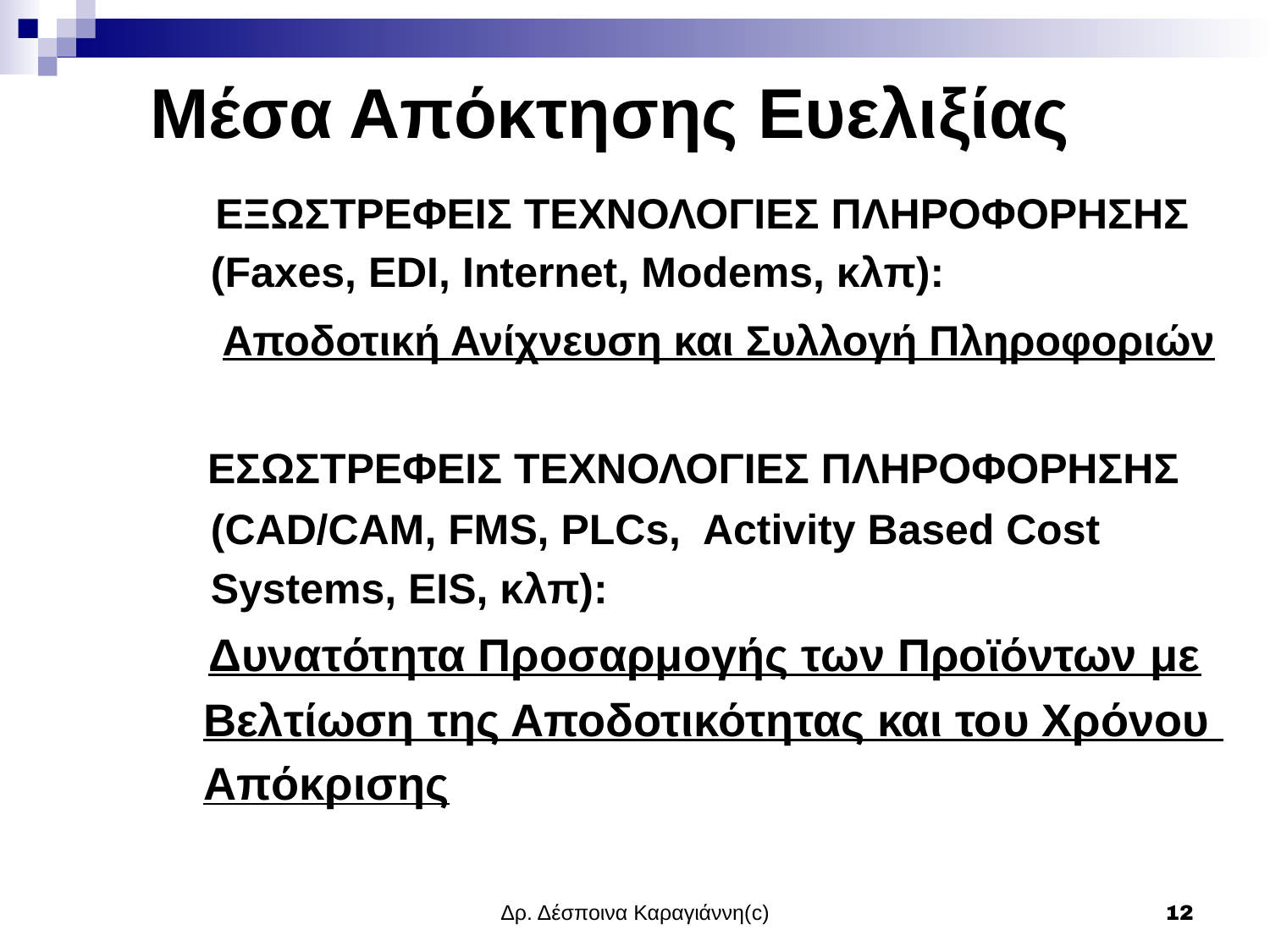

# Μέσα Απόκτησης Ευελιξίας
   ΕΞΩΣΤΡΕΦΕΙΣ ΤΕΧΝΟΛΟΓΙΕΣ ΠΛΗΡΟΦΟΡΗΣΗΣ
      (Faxes, EDI, Internet, Modems, κλπ):
      Aποδοτική Ανίχνευση και Συλλογή Πληροφοριών

  ΕΣΩΣΤΡΕΦΕΙΣ ΤΕΧΝΟΛΟΓΙΕΣ ΠΛΗΡΟΦΟΡΗΣΗΣ
      (CAD/CAM, FMS, PLCs,  Activity Based Cost
      Systems, EIS, κλπ):
     Δυνατότητα Προσαρμογής των Προϊόντων με
     Βελτίωση της Αποδοτικότητας και του Χρόνου
     Απόκρισης

Δρ. Δέσποινα Καραγιάννη(c)
12